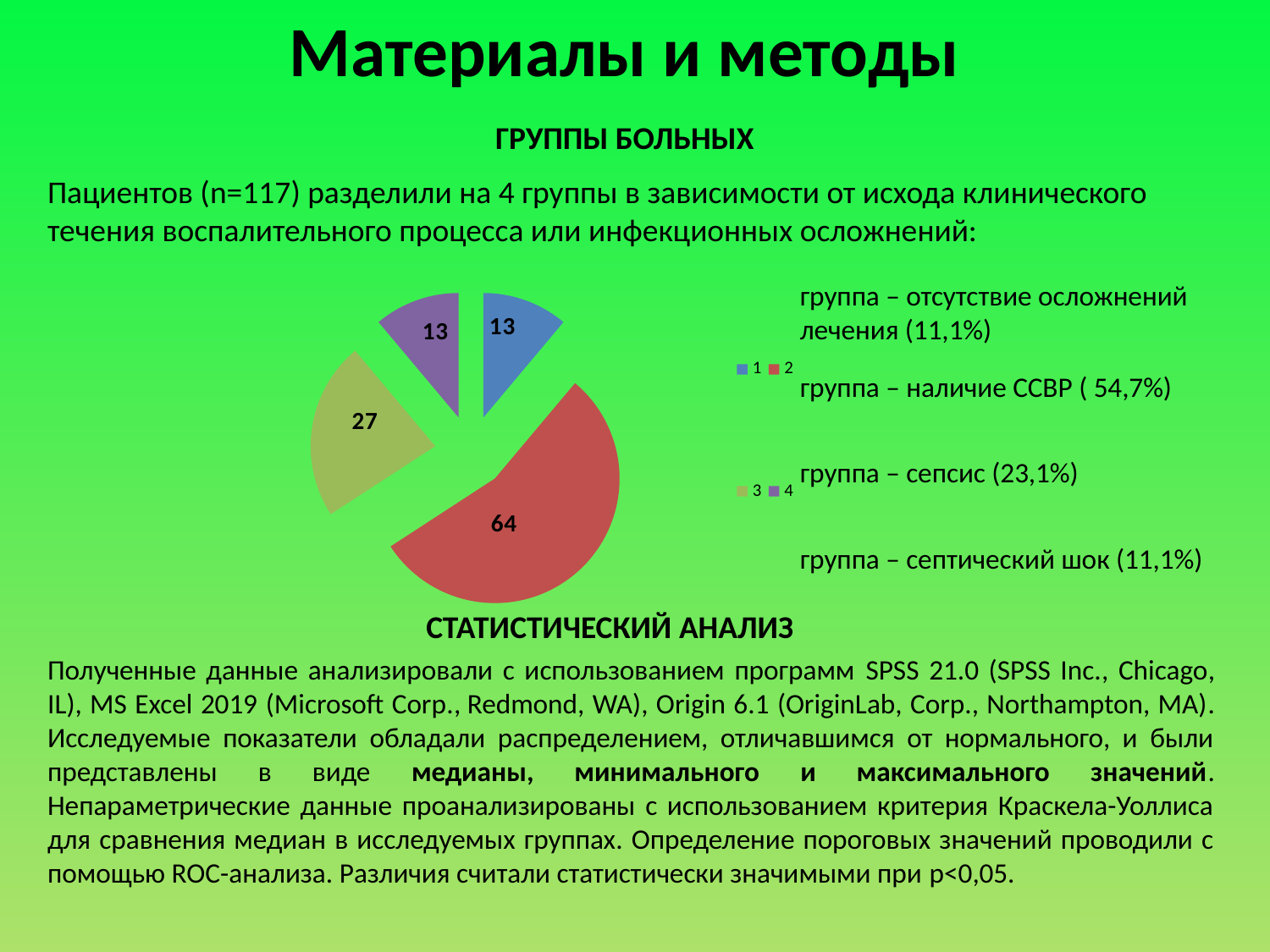

# Материалы и методы
Группы БОЛЬНЫХ

Пациентов (n=117) разделили на 4 группы в зависимости от исхода клинического течения воспалительного процесса или инфекционных осложнений:

### Chart

| Category |  |  |
|---|---|---|
группа – отсутствие осложнений лечения (11,1%)

группа – наличие ССВР ( 54,7%)

группа – сепсис (23,1%)

группа – септический шок (11,1%)
Статистический анализ
Полученные данные анализировали с использованием программ SPSS 21.0 (SPSS Inc., Chicago, IL), MS Excel 2019 (Microsoft Corp., Redmond, WA), Origin 6.1 (OriginLab, Corp., Northampton, MA). Исследуемые показатели обладали распределением, отличавшимся от нормального, и были представлены в виде медианы, минимального и максимального значений. Непараметрические данные проанализированы с использованием критерия Краскела-Уоллиса для сравнения медиан в исследуемых группах. Определение пороговых значений проводили с помощью ROC-анализа. Различия считали статистически значимыми при p<0,05.